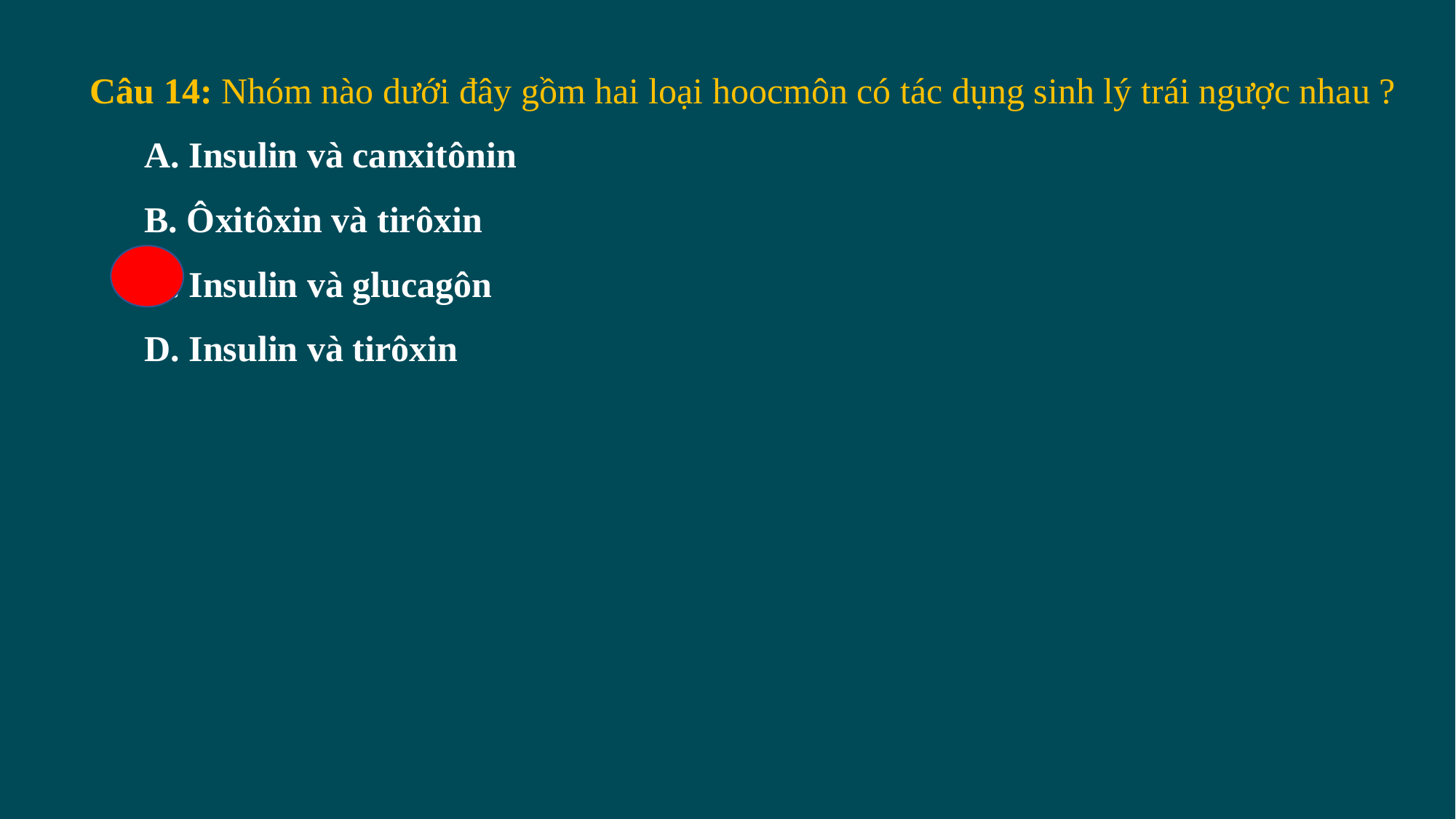

Câu 14: Nhóm nào dưới đây gồm hai loại hoocmôn có tác dụng sinh lý trái ngược nhau ?
A. Insulin và canxitônin
B. Ôxitôxin và tirôxin
C. Insulin và glucagôn
D. Insulin và tirôxin